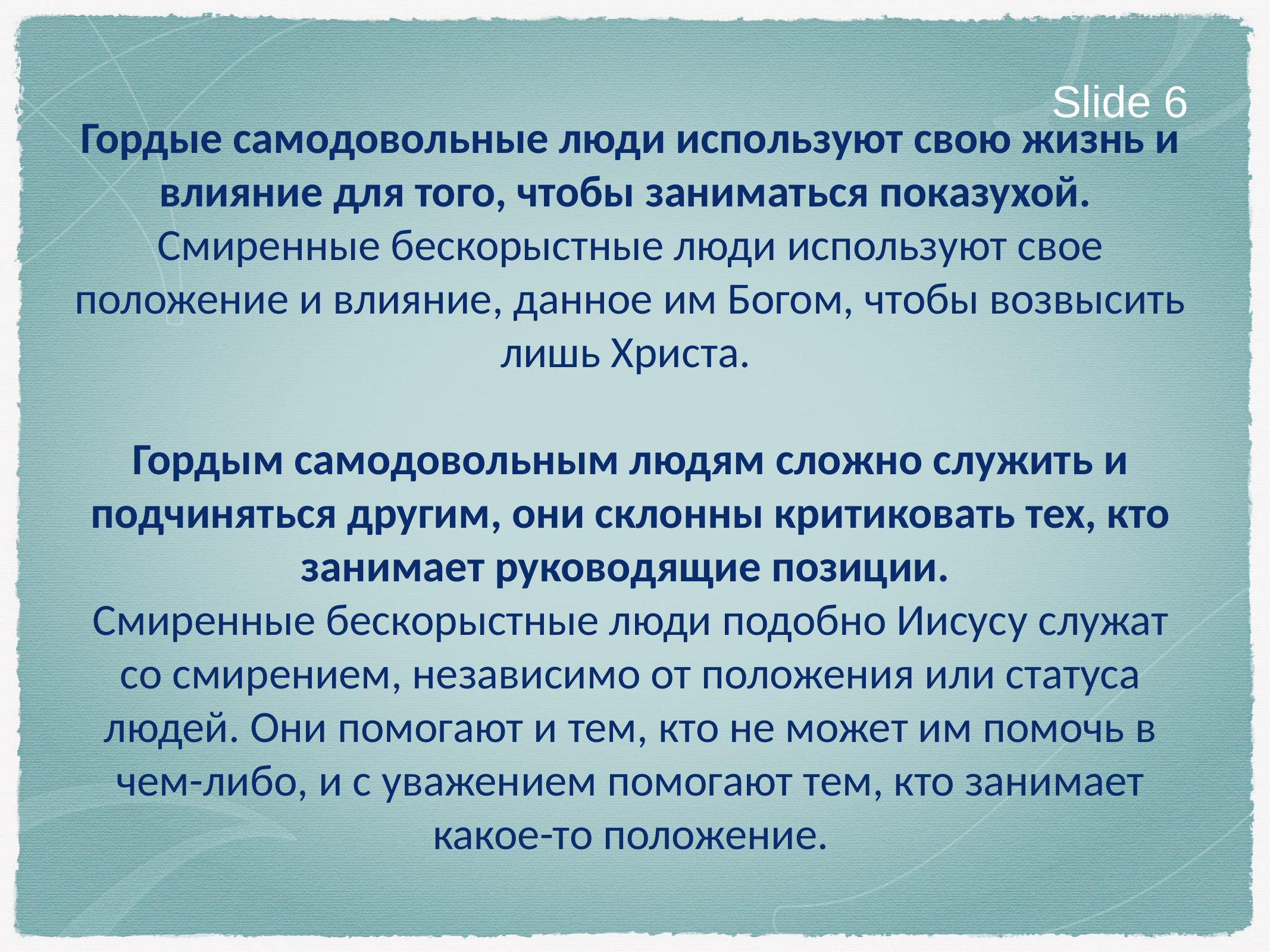

Slide 6
Гордые самодовольные люди используют свою жизнь и влияние для того, чтобы заниматься показухой.
Смиренные бескорыстные люди используют свое положение и влияние, данное им Богом, чтобы возвысить лишь Христа.

Гордым самодовольным людям сложно служить и подчиняться другим, они склонны критиковать тех, кто занимает руководящие позиции.
Смиренные бескорыстные люди подобно Иисусу служат со смирением, независимо от положения или статуса людей. Они помогают и тем, кто не может им помочь в чем-либо, и с уважением помогают тем, кто занимает какое-то положение.